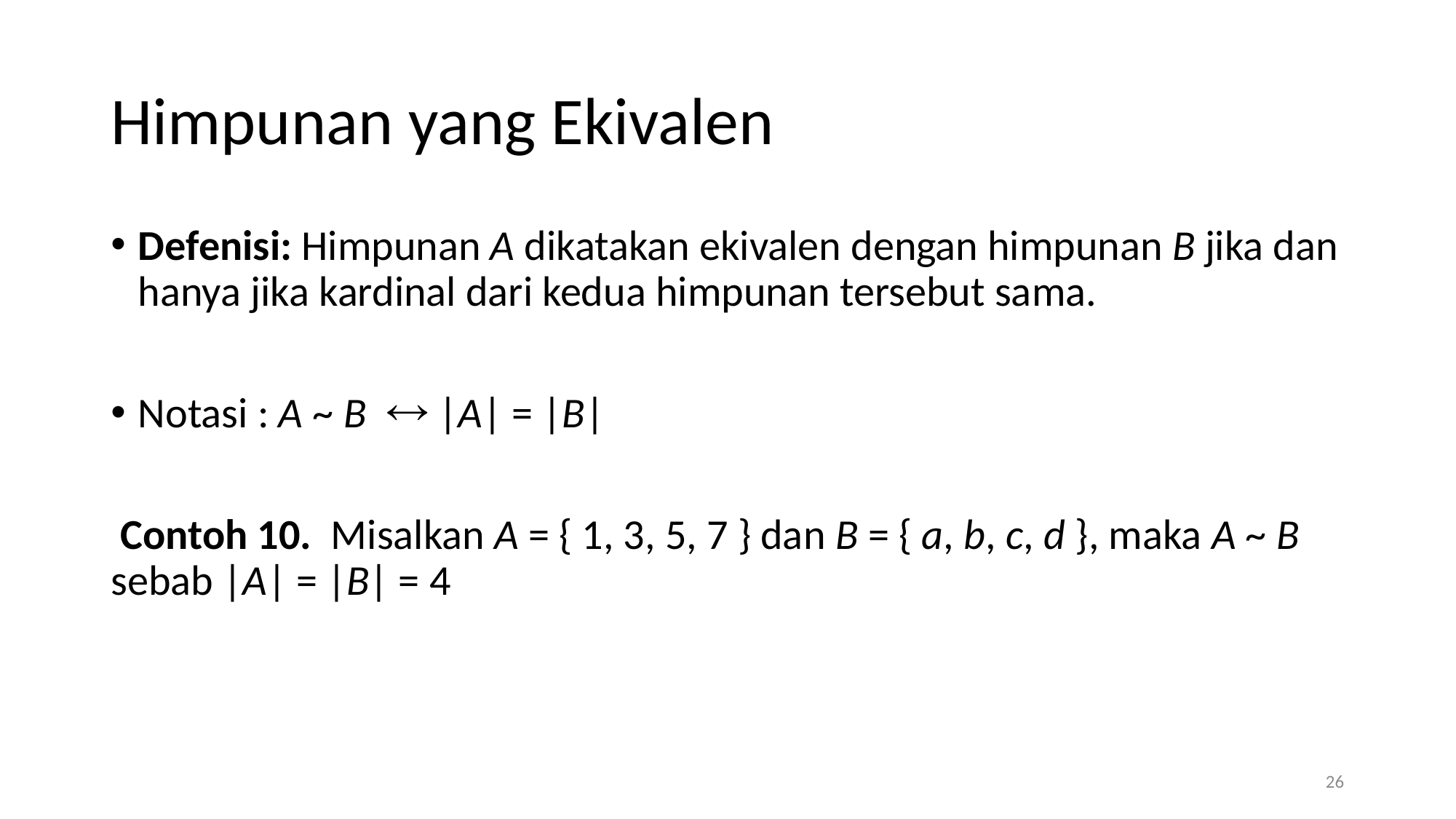

# Himpunan yang Ekivalen
Defenisi: Himpunan A dikatakan ekivalen dengan himpunan B jika dan hanya jika kardinal dari kedua himpunan tersebut sama.

Notasi : A ~ B  ↔ |A| = |B|

 Contoh 10.  Misalkan A = { 1, 3, 5, 7 } dan B = { a, b, c, d }, maka A ~ B sebab |A| = |B| = 4

26